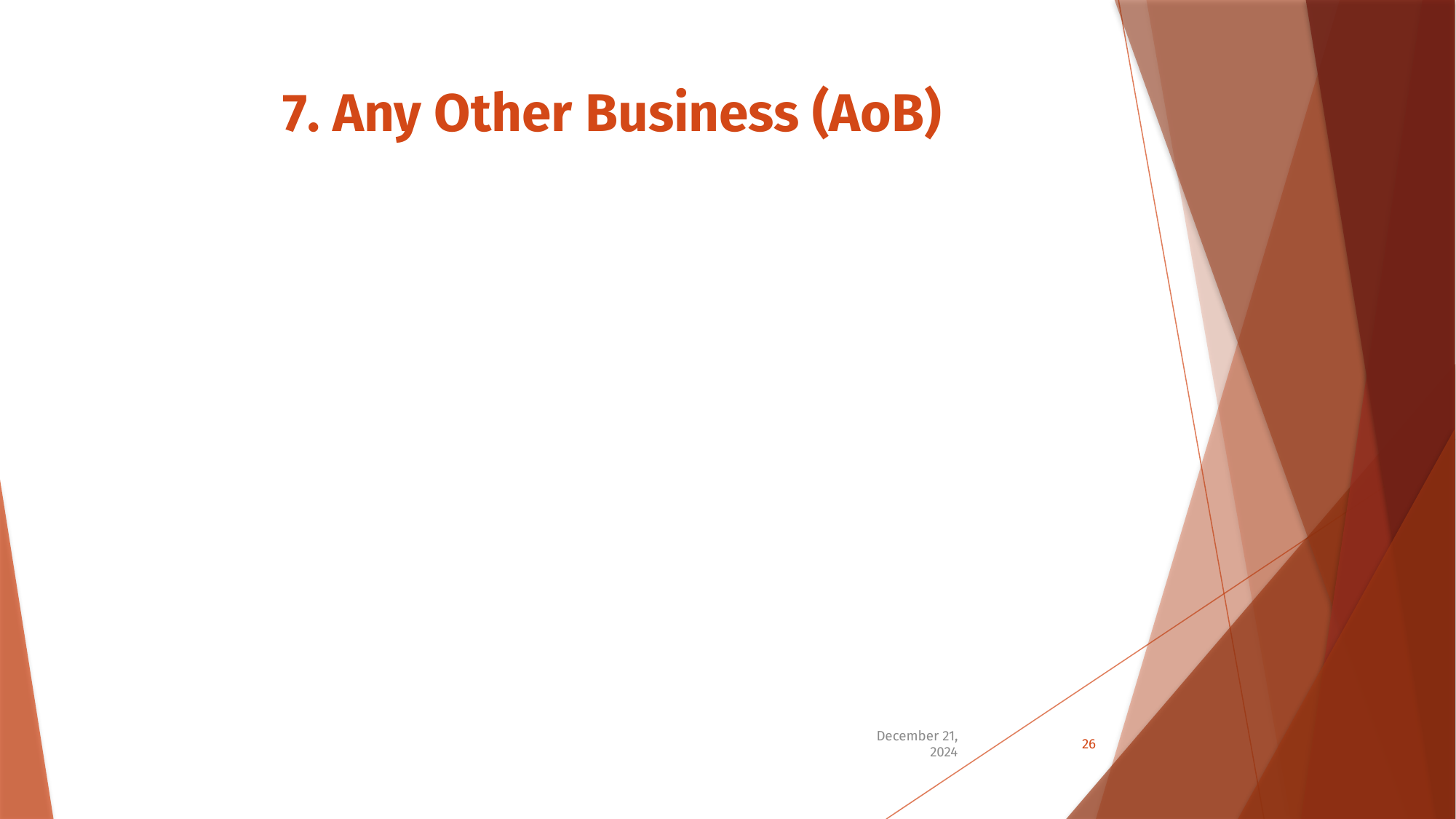

# 7. Any Other Business (AoB)
December 21, 2024
26